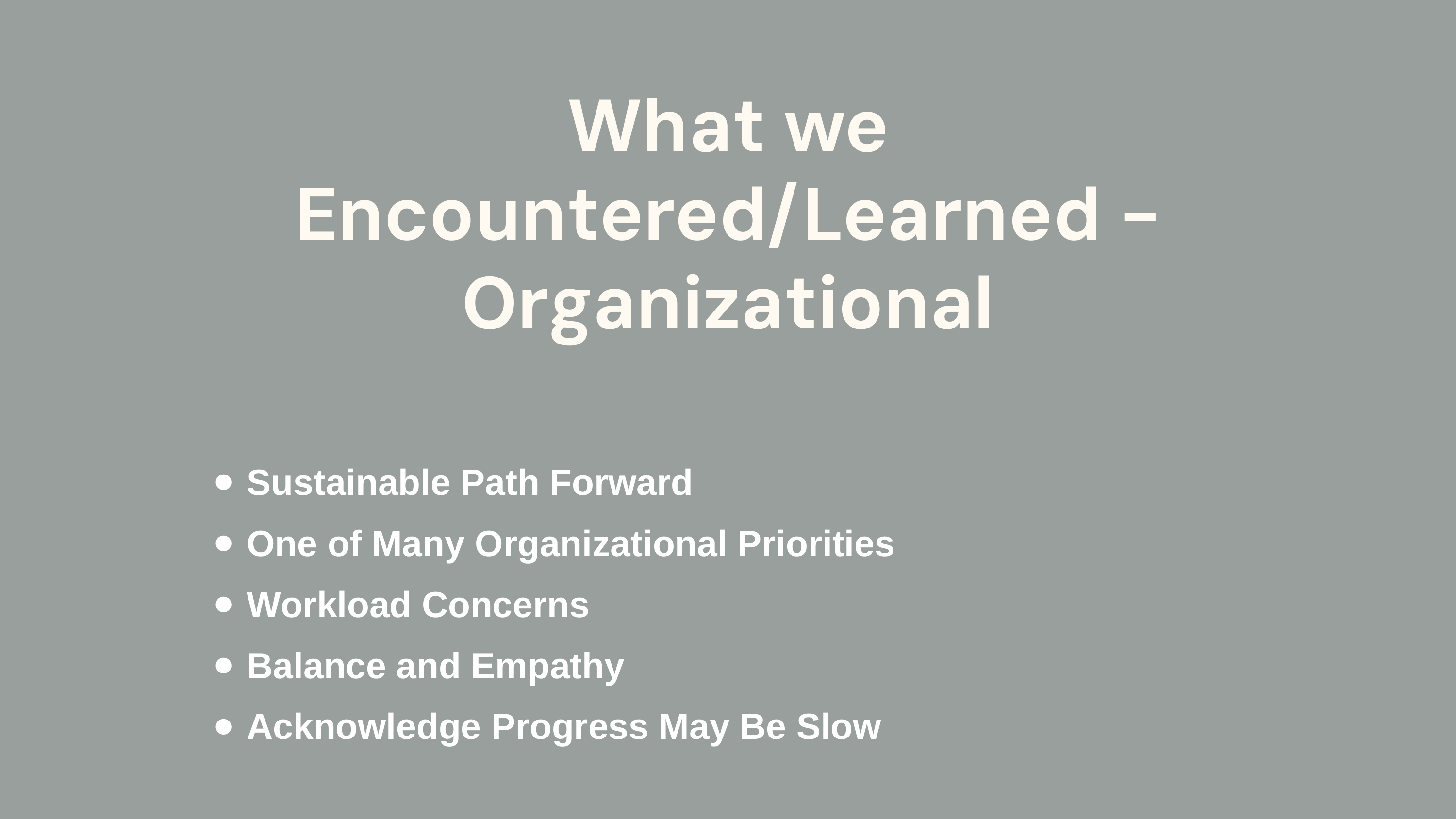

What we Encountered/Learned - Organizational
Sustainable Path Forward
One of Many Organizational Priorities
Workload Concerns
Balance and Empathy
Acknowledge Progress May Be Slow